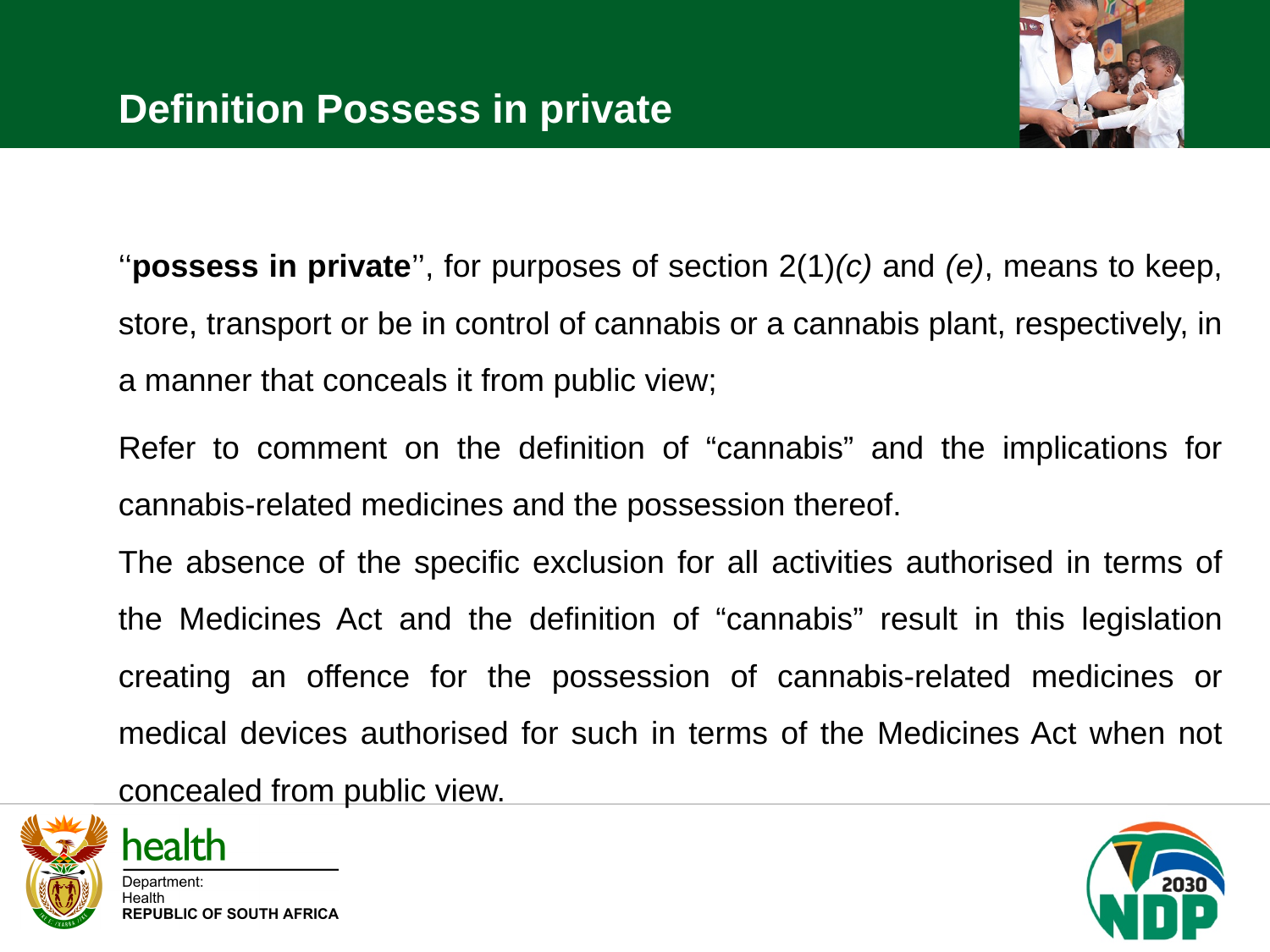

Definition Possess in private

‘‘possess in private’’, for purposes of section 2(1)(c) and (e), means to keep, store, transport or be in control of cannabis or a cannabis plant, respectively, in a manner that conceals it from public view;
Refer to comment on the definition of “cannabis” and the implications for cannabis-related medicines and the possession thereof.
The absence of the specific exclusion for all activities authorised in terms of the Medicines Act and the definition of “cannabis” result in this legislation creating an offence for the possession of cannabis-related medicines or medical devices authorised for such in terms of the Medicines Act when not concealed from public view.